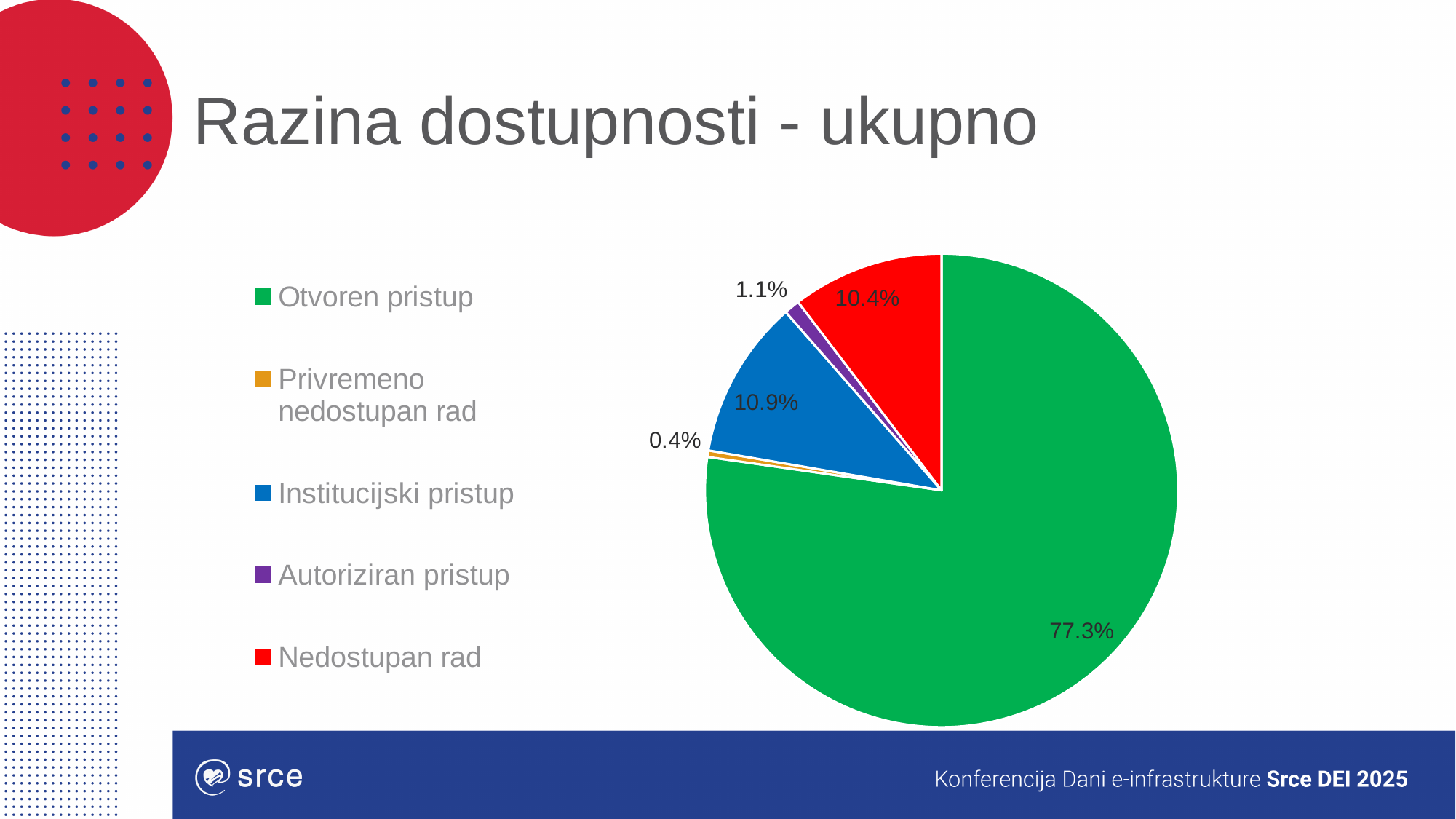

# Razina dostupnosti - ukupno

### Chart

| Category |  |
|---|---|
| Otvoren pristup | 0.7726130653266332 |
| Privremeno nedostupan rad | 0.0043969849246231155 |
| Institucijski pristup | 0.10866834170854271 |
| Autoriziran pristup | 0.010678391959798994 |
| Nedostupan rad | 0.10364321608040201 |